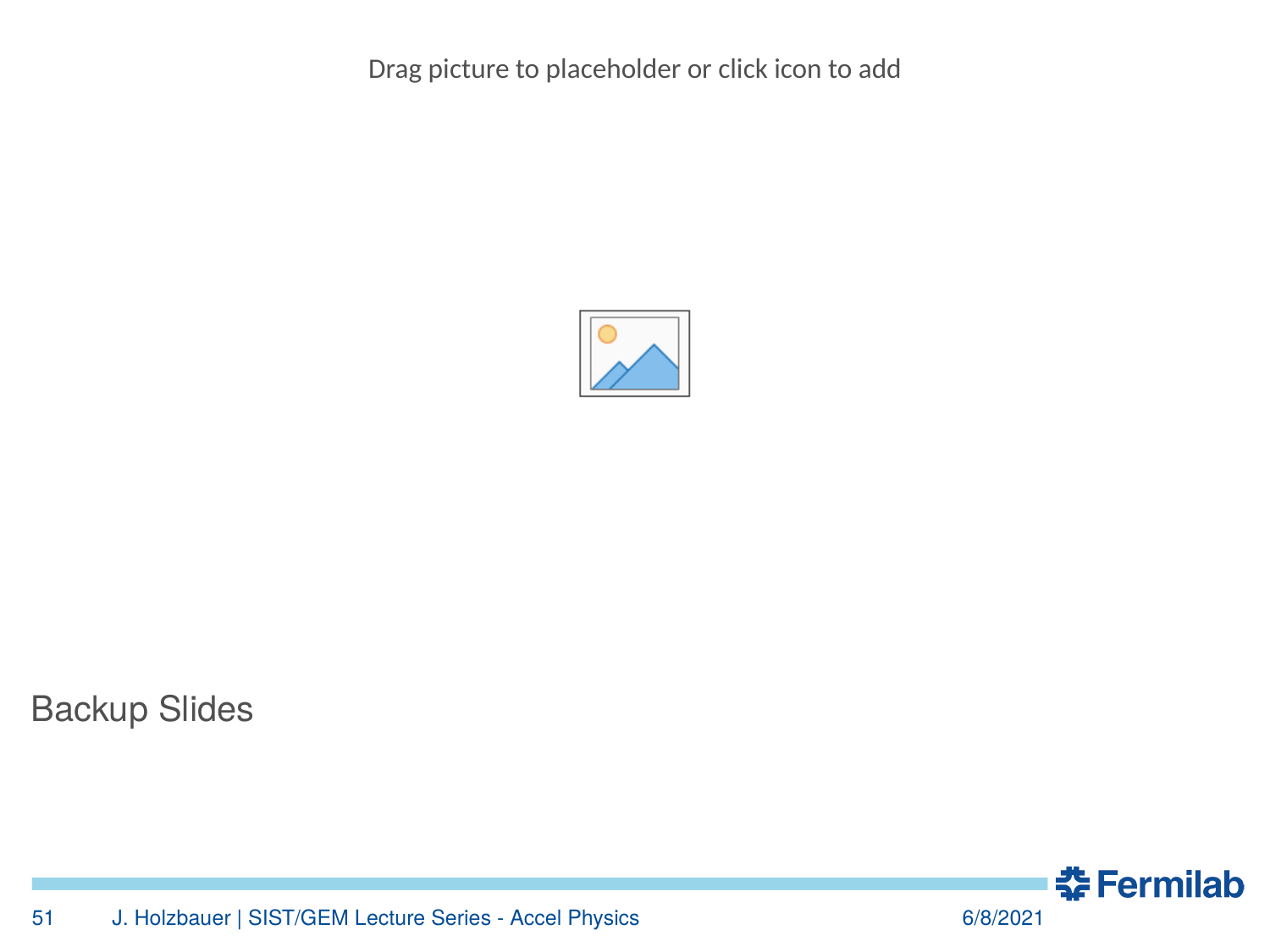

Backup Slides
51
J. Holzbauer | SIST/GEM Lecture Series - Accel Physics
6/8/2021